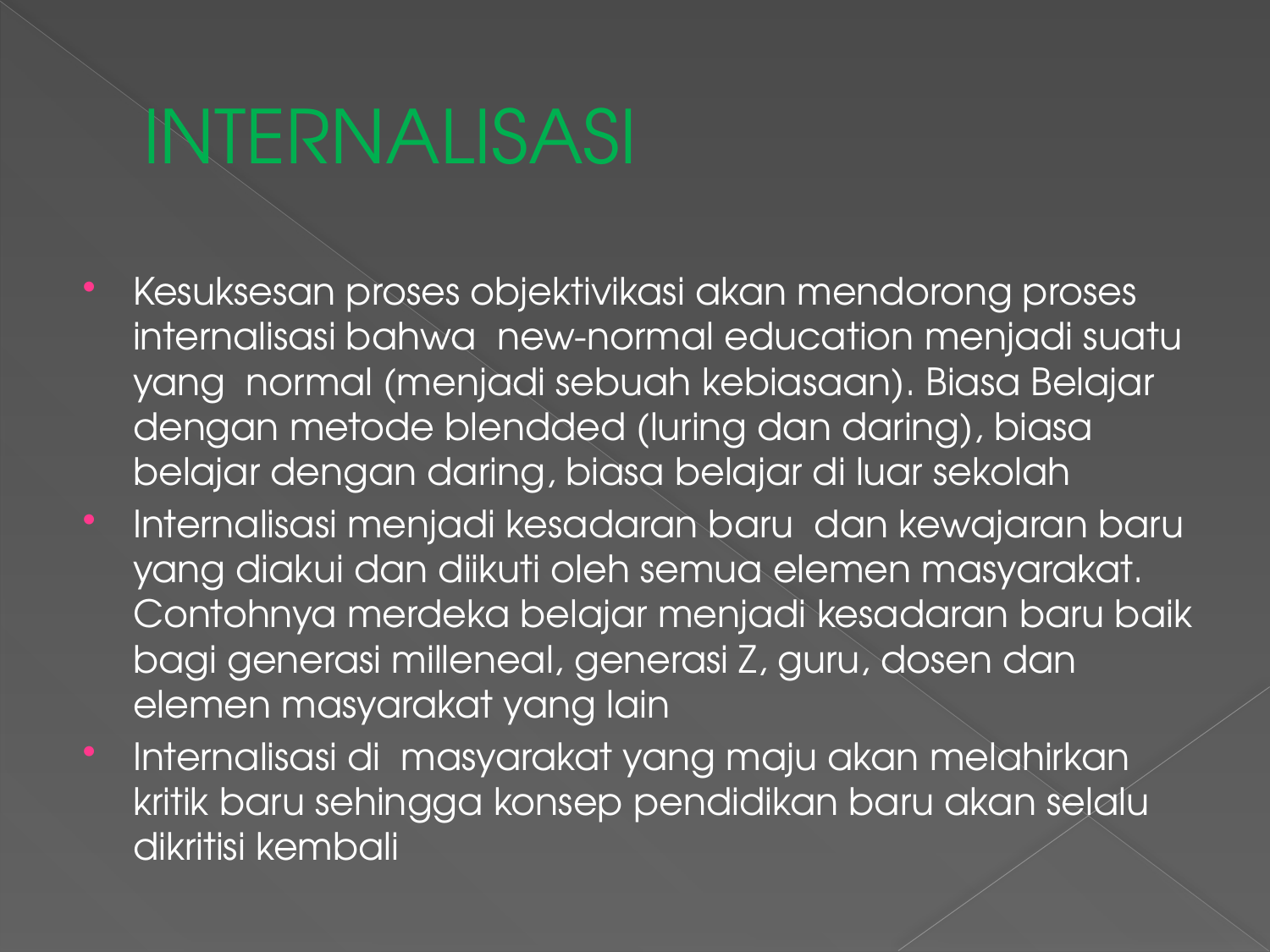

# INTERNALISASI
Kesuksesan proses objektivikasi akan mendorong proses internalisasi bahwa  new-normal education menjadi suatu yang  normal (menjadi sebuah kebiasaan). Biasa Belajar dengan metode blendded (luring dan daring), biasa belajar dengan daring, biasa belajar di luar sekolah
Internalisasi menjadi kesadaran baru  dan kewajaran baru yang diakui dan diikuti oleh semua elemen masyarakat. Contohnya merdeka belajar menjadi kesadaran baru baik bagi generasi milleneal, generasi Z, guru, dosen dan elemen masyarakat yang lain
Internalisasi di  masyarakat yang maju akan melahirkan kritik baru sehingga konsep pendidikan baru akan selalu dikritisi kembali